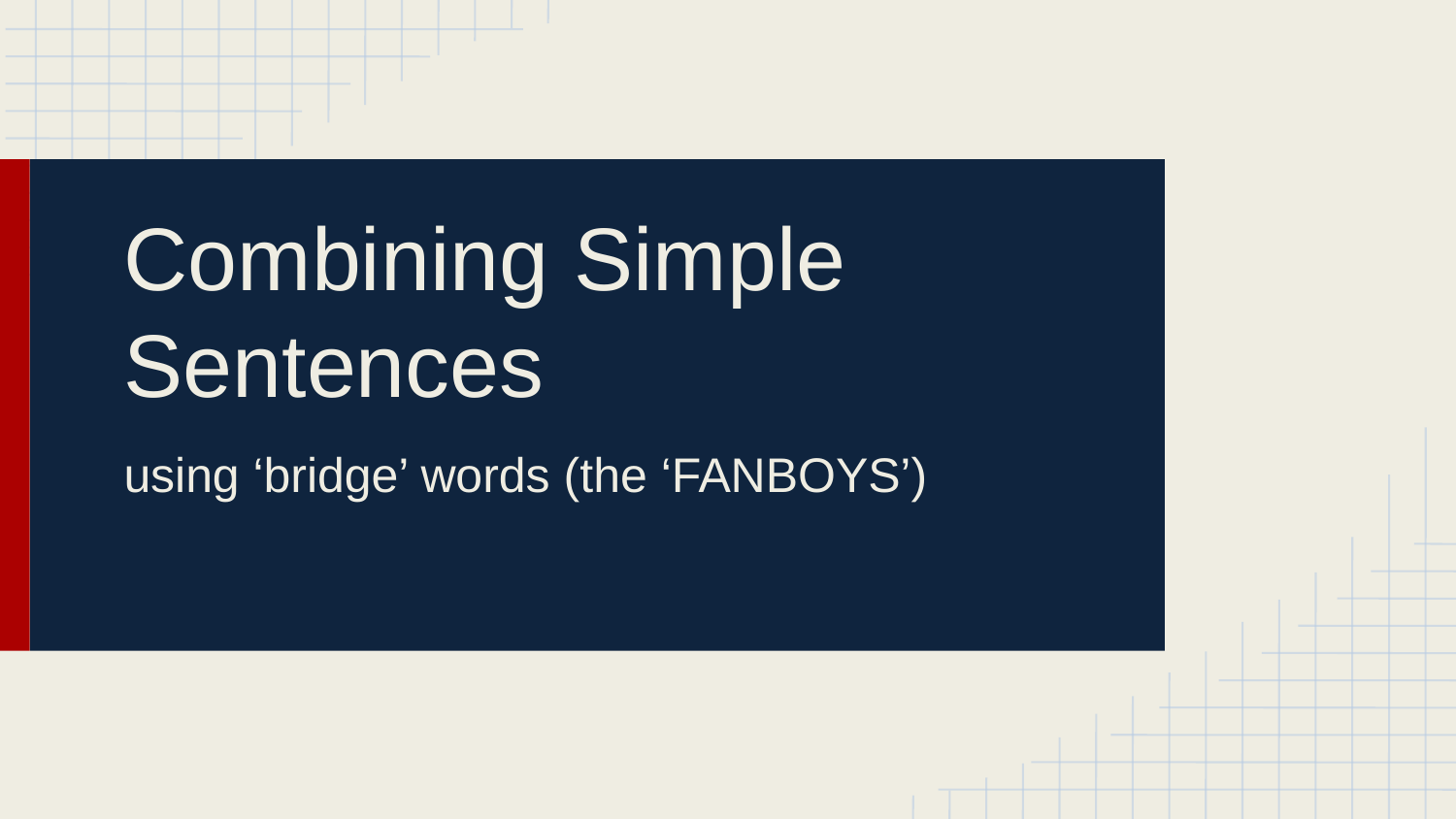

# Combining Simple Sentences
using ‘bridge’ words (the ‘FANBOYS’)